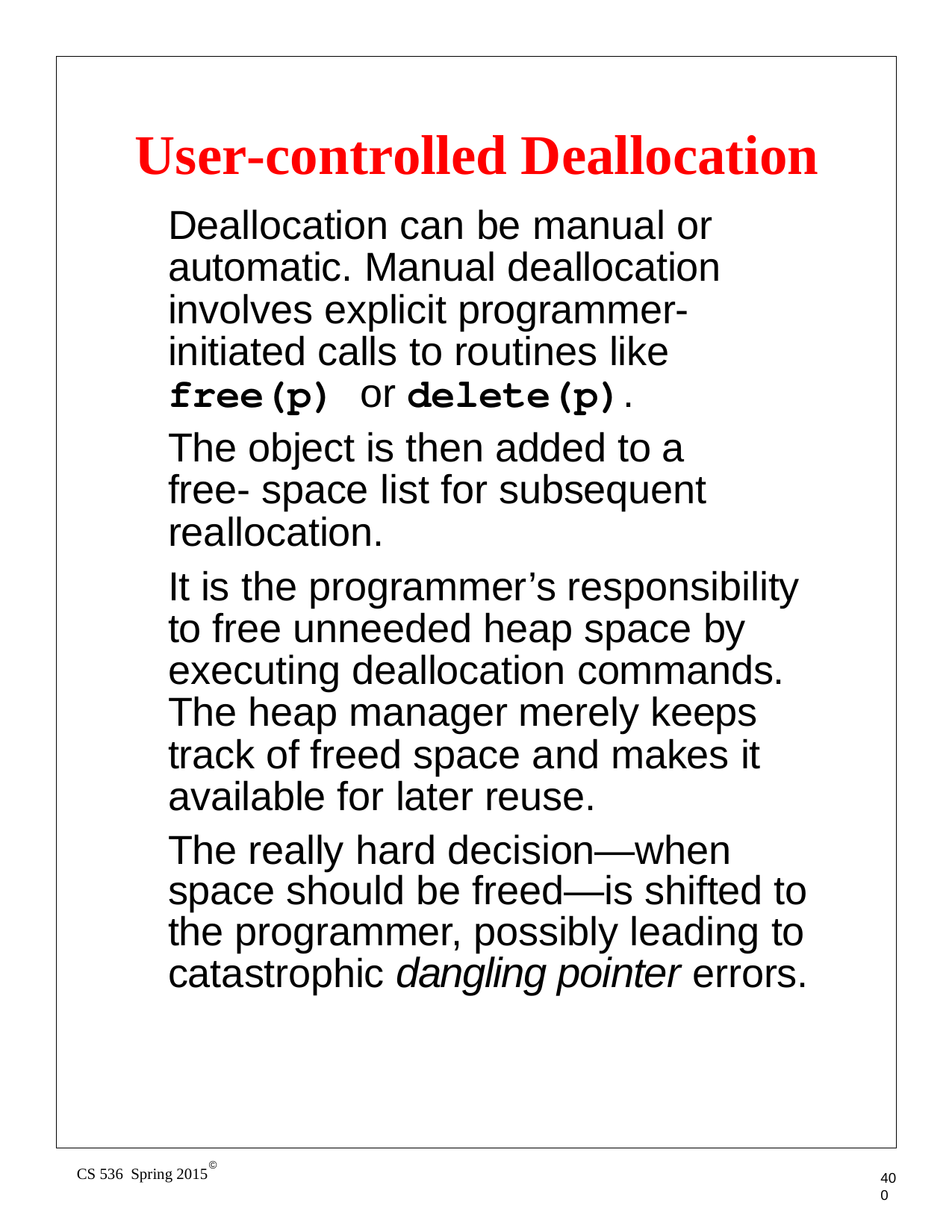

# User-controlled Deallocation
Deallocation can be manual or automatic. Manual deallocation involves explicit programmer- initiated calls to routines like free(p) or delete(p).
The object is then added to a free- space list for subsequent reallocation.
It is the programmer’s responsibility to free unneeded heap space by executing deallocation commands. The heap manager merely keeps track of freed space and makes it available for later reuse.
The really hard decision—when space should be freed—is shifted to the programmer, possibly leading to catastrophic dangling pointer errors.
©
CS 536  Spring 2015
400